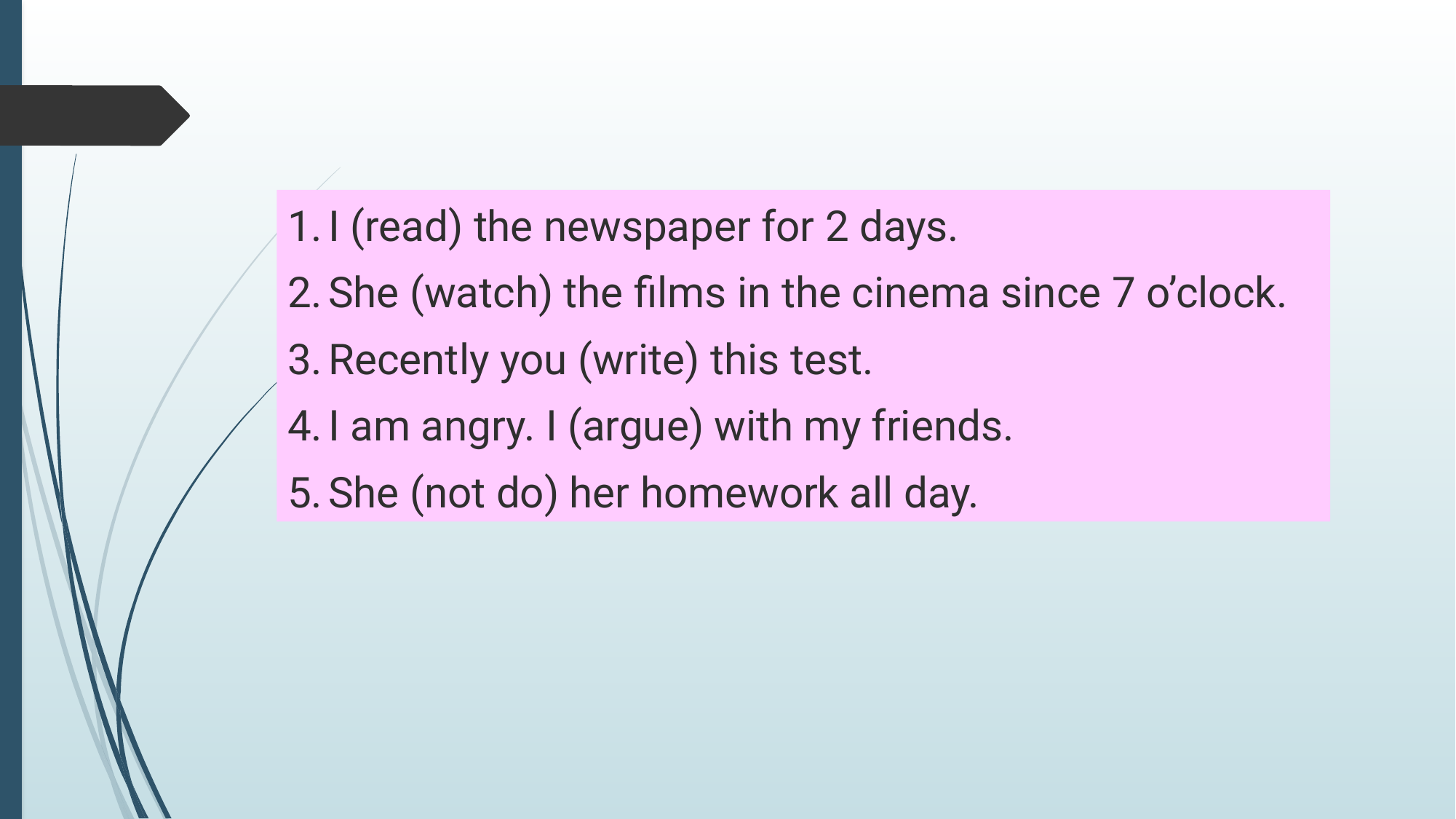

I (read) the newspaper for 2 days.
She (watch) the films in the cinema since 7 o’clock.
Recently you (write) this test.
I am angry. I (argue) with my friends.
She (not do) her homework all day.